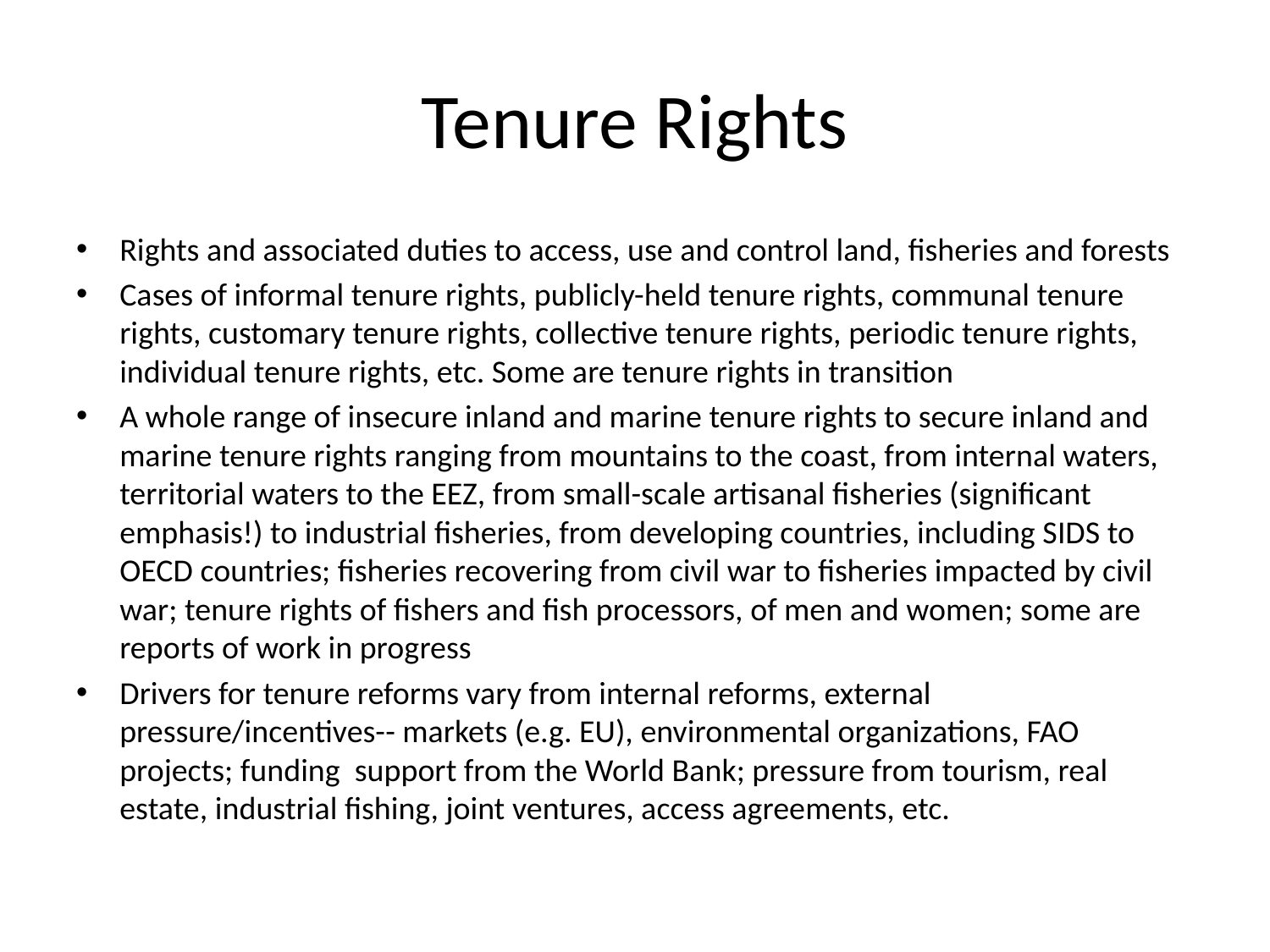

# Tenure Rights
Rights and associated duties to access, use and control land, fisheries and forests
Cases of informal tenure rights, publicly-held tenure rights, communal tenure rights, customary tenure rights, collective tenure rights, periodic tenure rights, individual tenure rights, etc. Some are tenure rights in transition
A whole range of insecure inland and marine tenure rights to secure inland and marine tenure rights ranging from mountains to the coast, from internal waters, territorial waters to the EEZ, from small-scale artisanal fisheries (significant emphasis!) to industrial fisheries, from developing countries, including SIDS to OECD countries; fisheries recovering from civil war to fisheries impacted by civil war; tenure rights of fishers and fish processors, of men and women; some are reports of work in progress
Drivers for tenure reforms vary from internal reforms, external pressure/incentives-- markets (e.g. EU), environmental organizations, FAO projects; funding  support from the World Bank; pressure from tourism, real estate, industrial fishing, joint ventures, access agreements, etc.